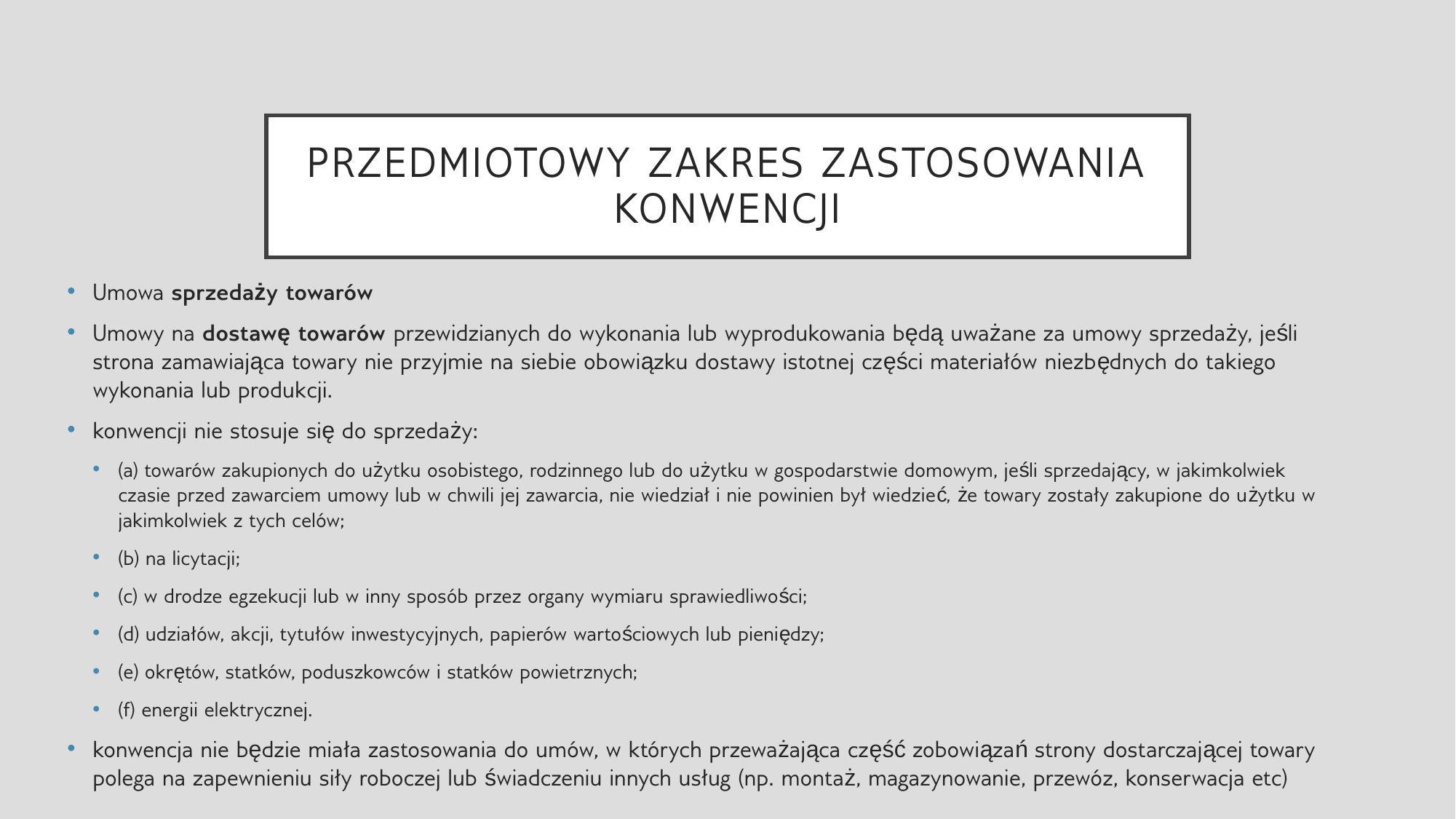

# Przedmiotowy zakres zastosowania konwencji
Umowa sprzedaży towarów
Umowy na dostawę towarów przewidzianych do wykonania lub wyprodukowania będą uważane za umowy sprzedaży, jeśli strona zamawiająca towary nie przyjmie na siebie obowiązku dostawy istotnej części materiałów niezbędnych do takiego wykonania lub produkcji.
konwencji nie stosuje się do sprzedaży:
(a) towarów zakupionych do użytku osobistego, rodzinnego lub do użytku w gospodarstwie domowym, jeśli sprzedający, w jakimkolwiek czasie przed zawarciem umowy lub w chwili jej zawarcia, nie wiedział i nie powinien był wiedzieć, że towary zostały zakupione do użytku w jakimkolwiek z tych celów;
(b) na licytacji;
(c) w drodze egzekucji lub w inny sposób przez organy wymiaru sprawiedliwości;
(d) udziałów, akcji, tytułów inwestycyjnych, papierów wartościowych lub pieniędzy;
(e) okrętów, statków, poduszkowców i statków powietrznych;
(f) energii elektrycznej.
konwencja nie będzie miała zastosowania do umów, w których przeważająca część zobowiązań strony dostarczającej towary polega na zapewnieniu siły roboczej lub świadczeniu innych usług (np. montaż, magazynowanie, przewóz, konserwacja etc)